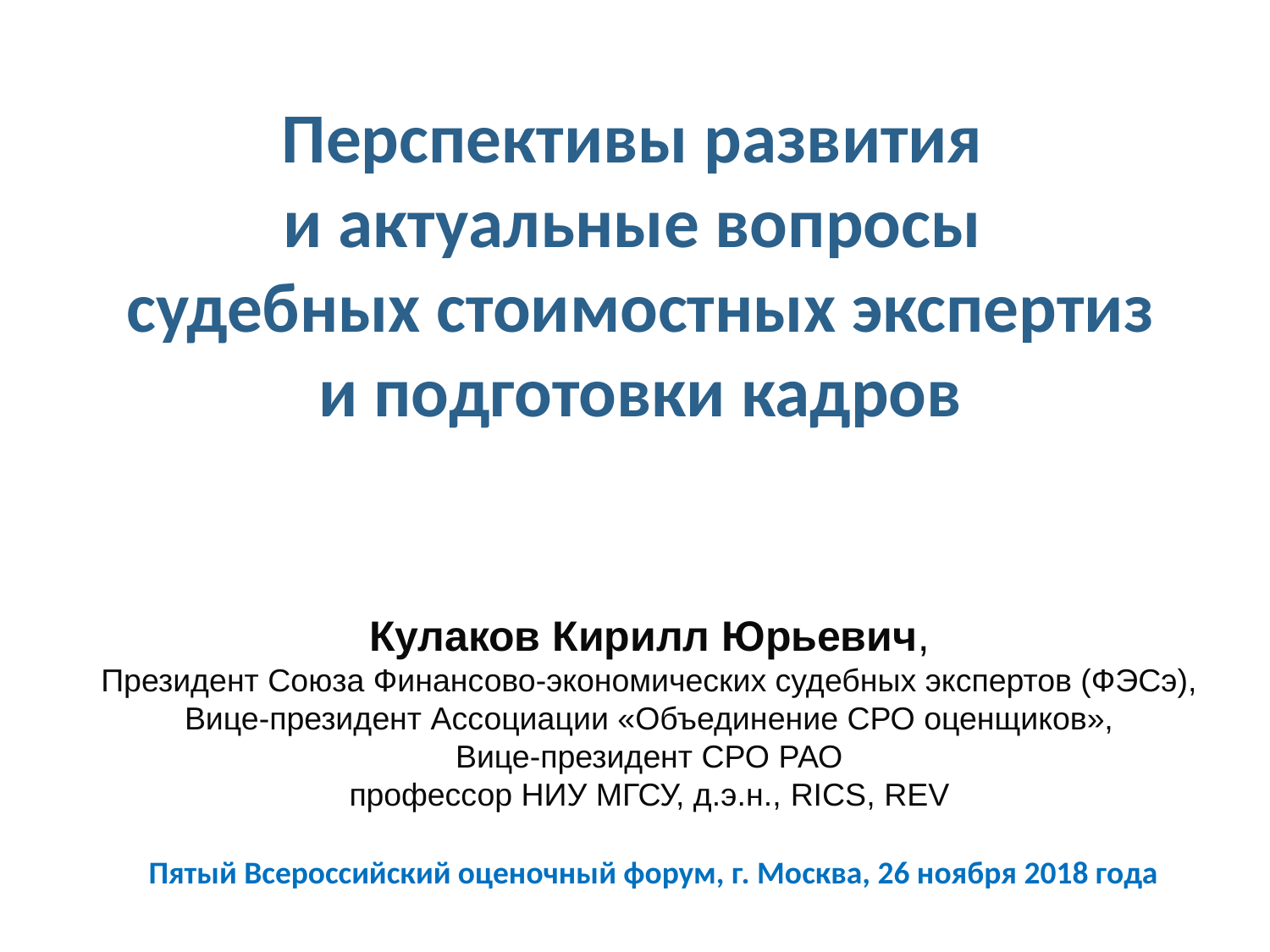

Перспективы развития
и актуальные вопросы
судебных стоимостных экспертиз
и подготовки кадров
Кулаков Кирилл Юрьевич,
Президент Союза Финансово-экономических судебных экспертов (ФЭСэ),
Вице-президент Ассоциации «Объединение СРО оценщиков»,
Вице-президент СРО РАО
профессор НИУ МГСУ, д.э.н., RICS, REV
Пятый Всероссийский оценочный форум, г. Москва, 26 ноября 2018 года